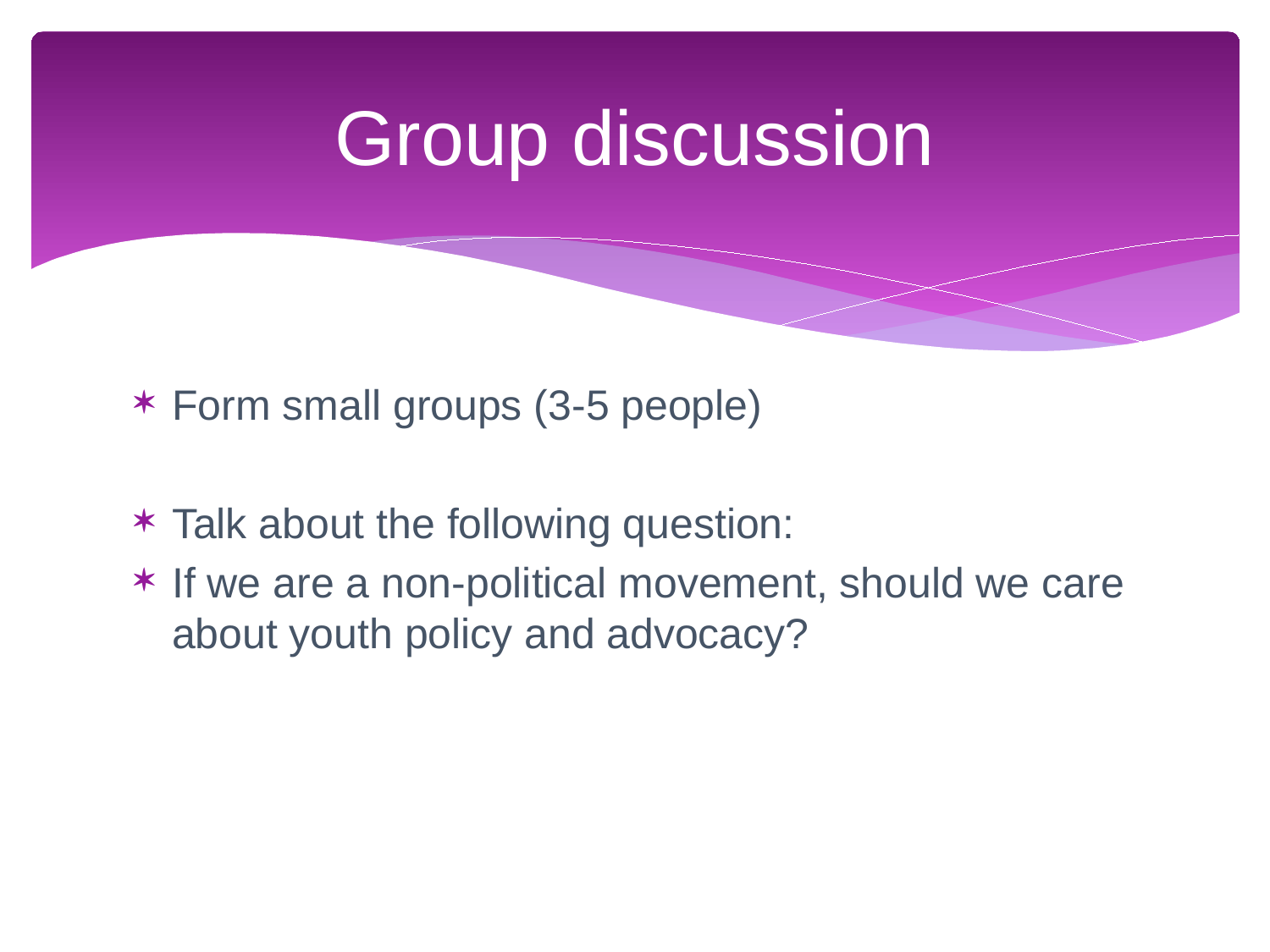

# Group discussion
Form small groups (3-5 people)

Talk about the following question:
If we are a non-political movement, should we care about youth policy and advocacy?